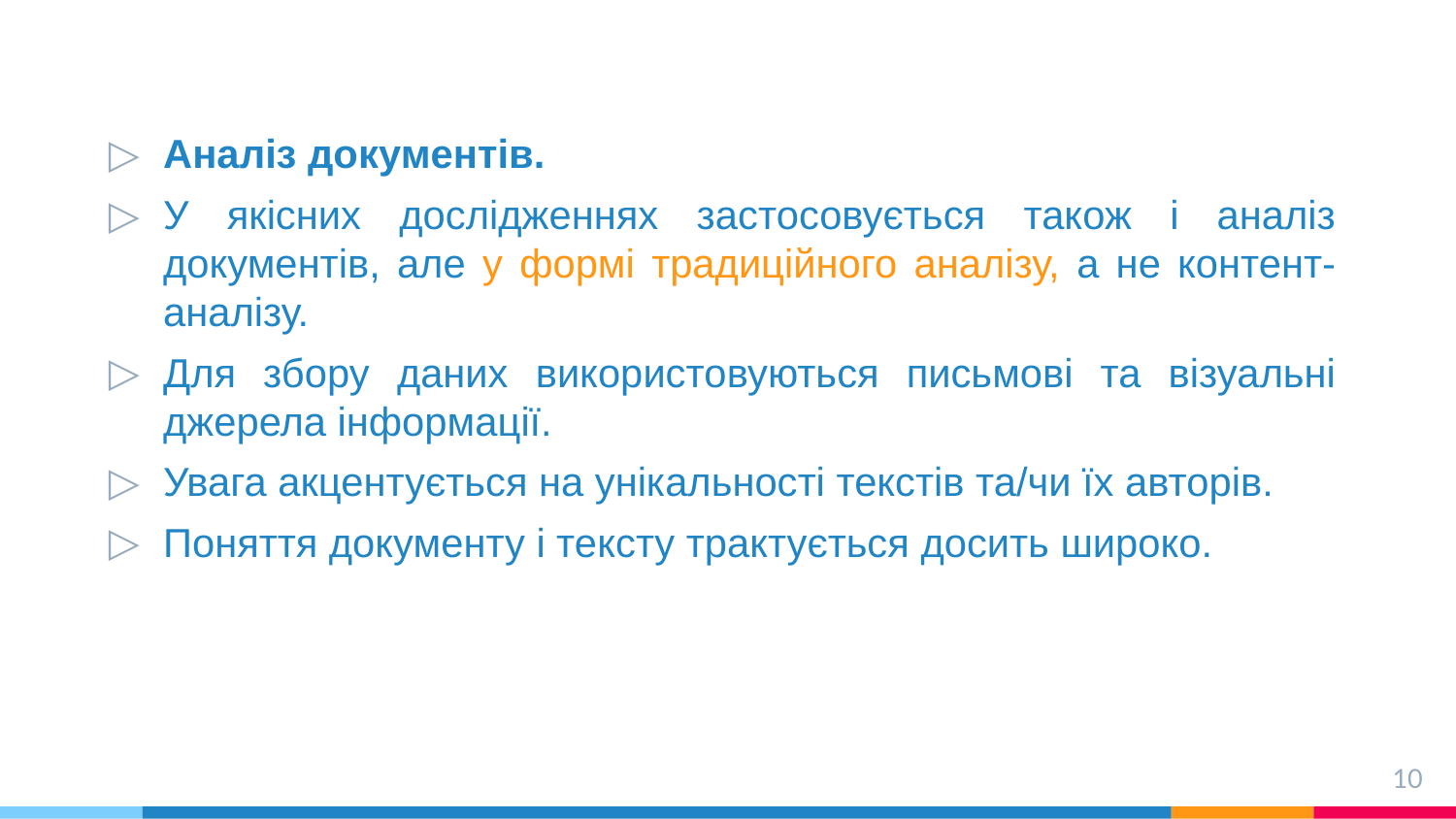

Аналіз документів.
У якісних дослідженнях застосовується також і аналіз документів, але у формі традиційного аналізу, а не контент-аналізу.
Для збору даних використовуються письмові та візуальні джерела інформації.
Увага акцентується на унікальності текстів та/чи їх авторів.
Поняття документу і тексту трактується досить широко.
10